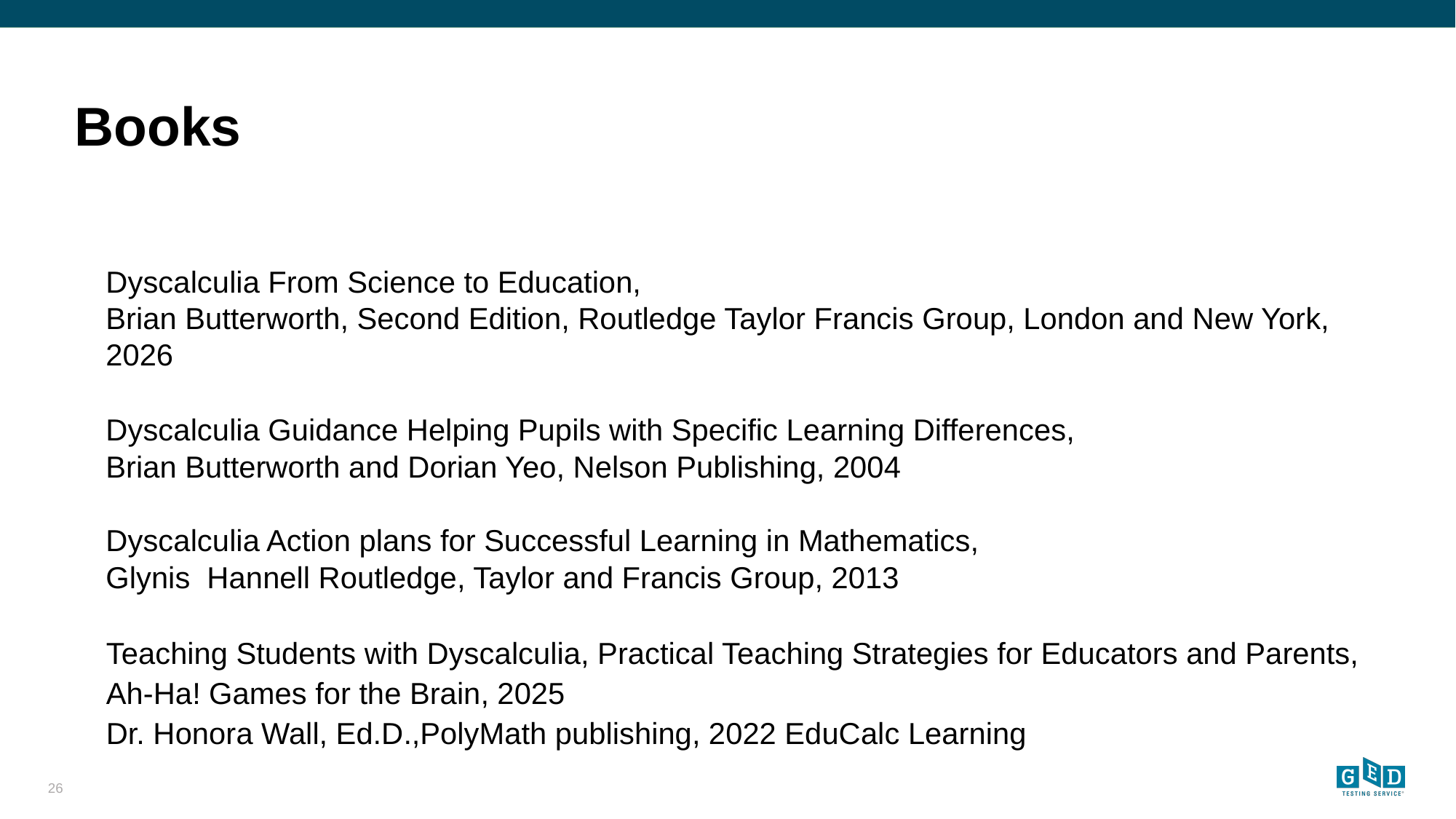

# Books
Dyscalculia From Science to Education,
Brian Butterworth, Second Edition, Routledge Taylor Francis Group, London and New York, 2026

Dyscalculia Guidance Helping Pupils with Specific Learning Differences,
Brian Butterworth and Dorian Yeo, Nelson Publishing, 2004

Dyscalculia Action plans for Successful Learning in Mathematics,
Glynis  Hannell Routledge, Taylor and Francis Group, 2013

Teaching Students with Dyscalculia, Practical Teaching Strategies for Educators and Parents,
Ah-Ha! Games for the Brain, 2025
Dr. Honora Wall, Ed.D.,PolyMath publishing, 2022 EduCalc Learning

26